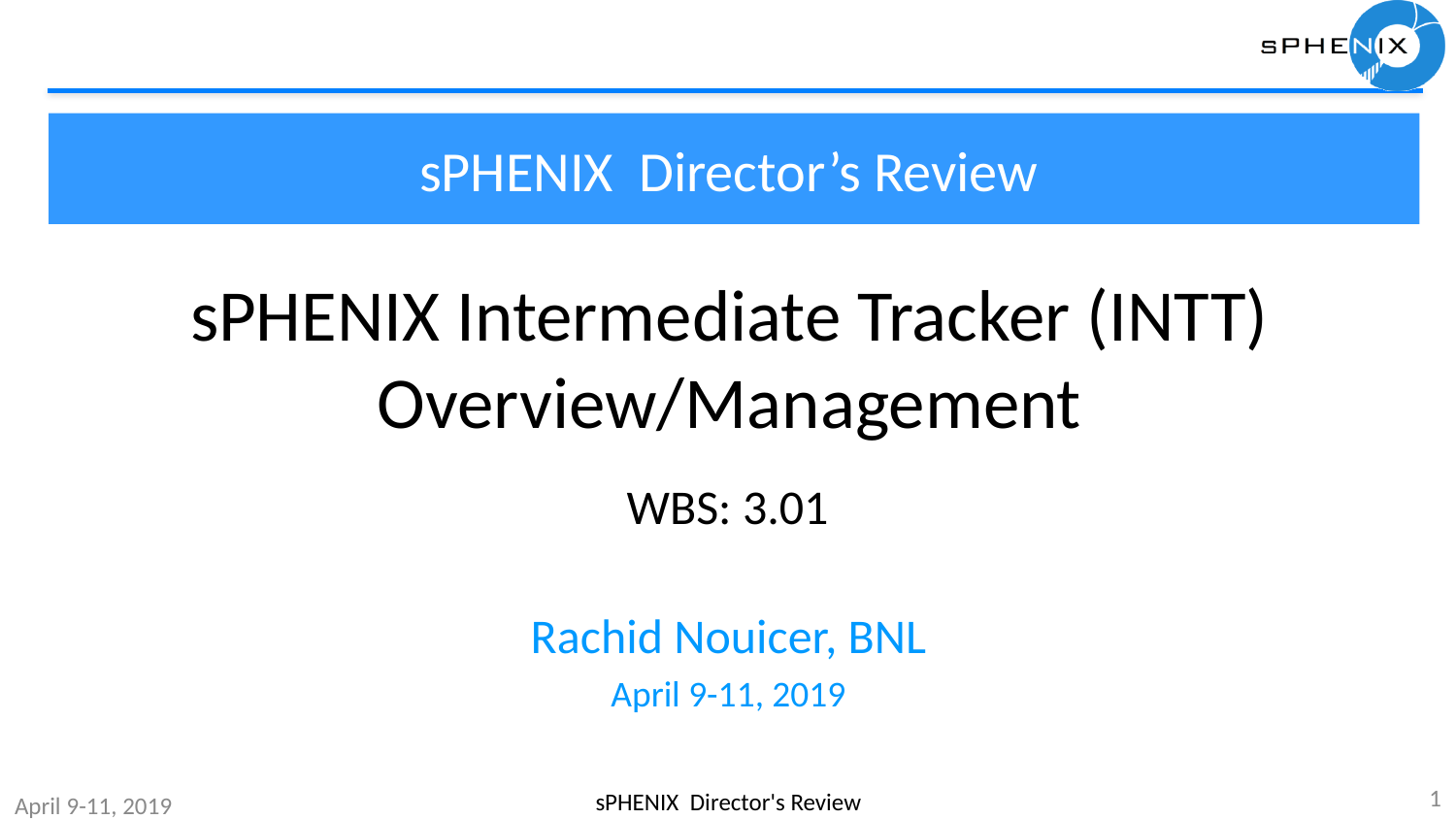

#
sPHENIX  Director’s Review
sPHENIX Intermediate Tracker (INTT) Overview/Management
WBS: 3.01
Rachid Nouicer, BNL
April 9-11, 2019
1
sPHENIX  Director's Review
April 9-11, 2019